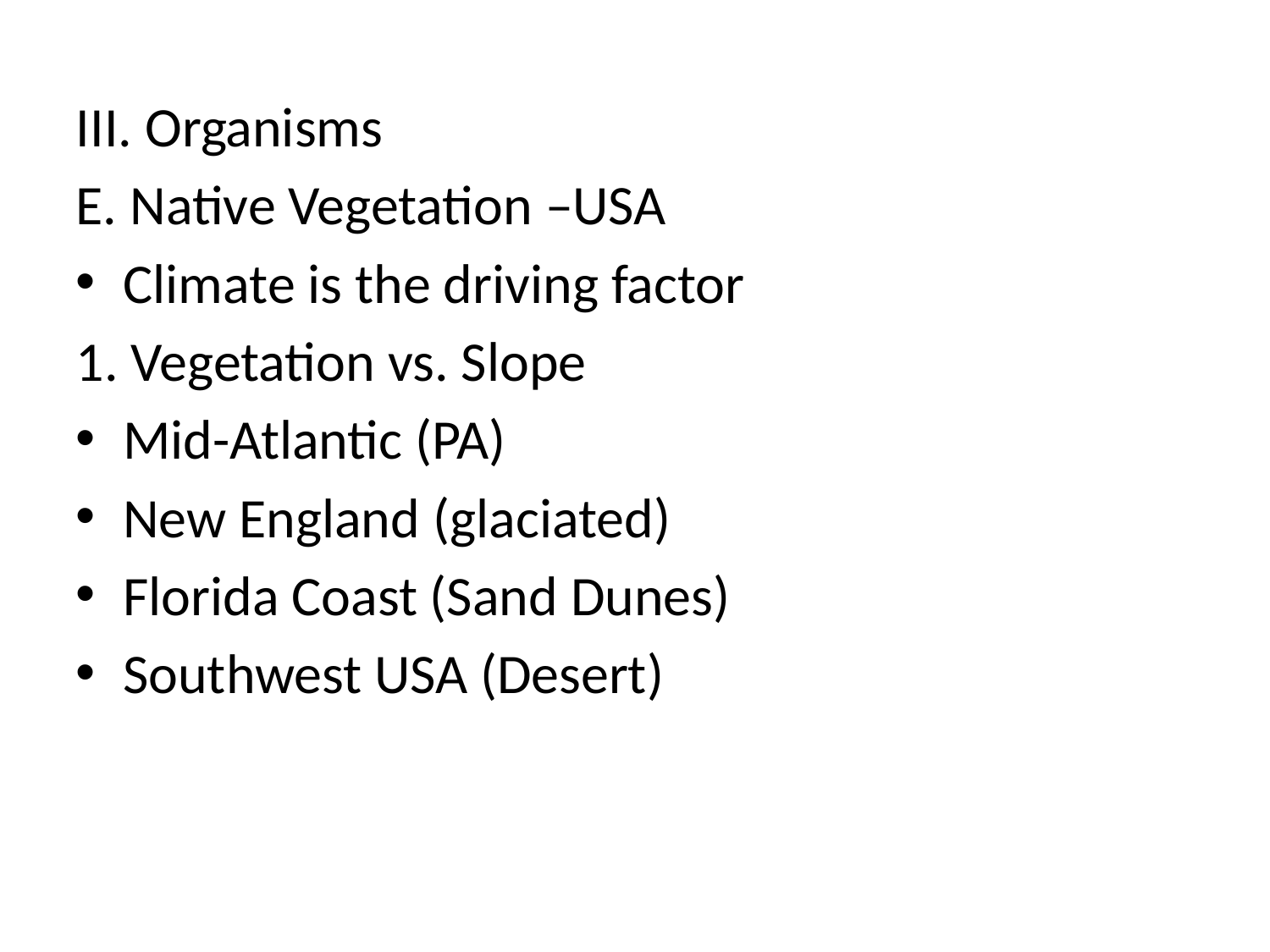

III. Organisms
E. Native Vegetation –USA
Climate is the driving factor
1. Vegetation vs. Slope
Mid-Atlantic (PA)
New England (glaciated)
Florida Coast (Sand Dunes)
Southwest USA (Desert)